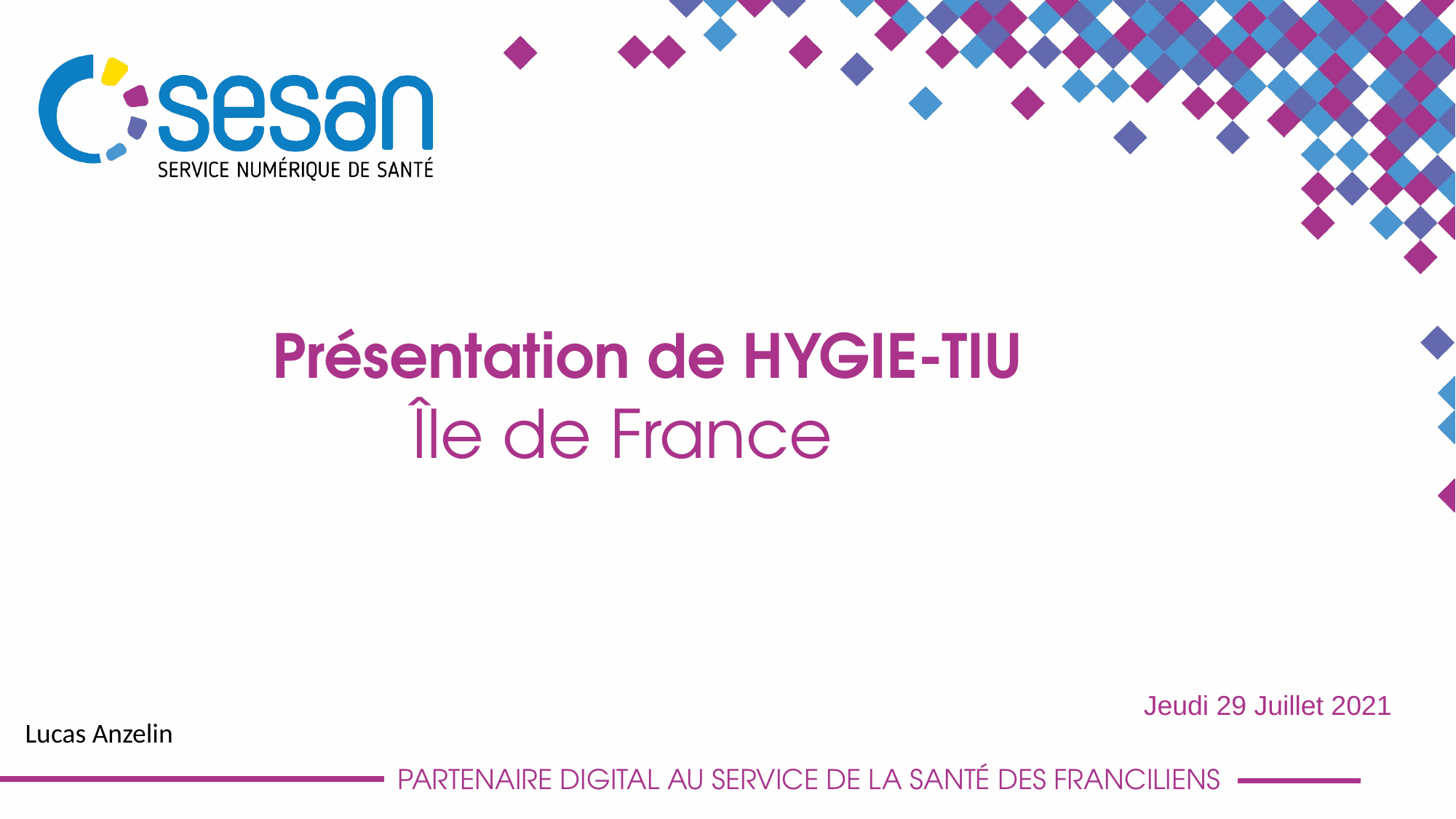

Île de France
Jeudi 29 Juillet 2021